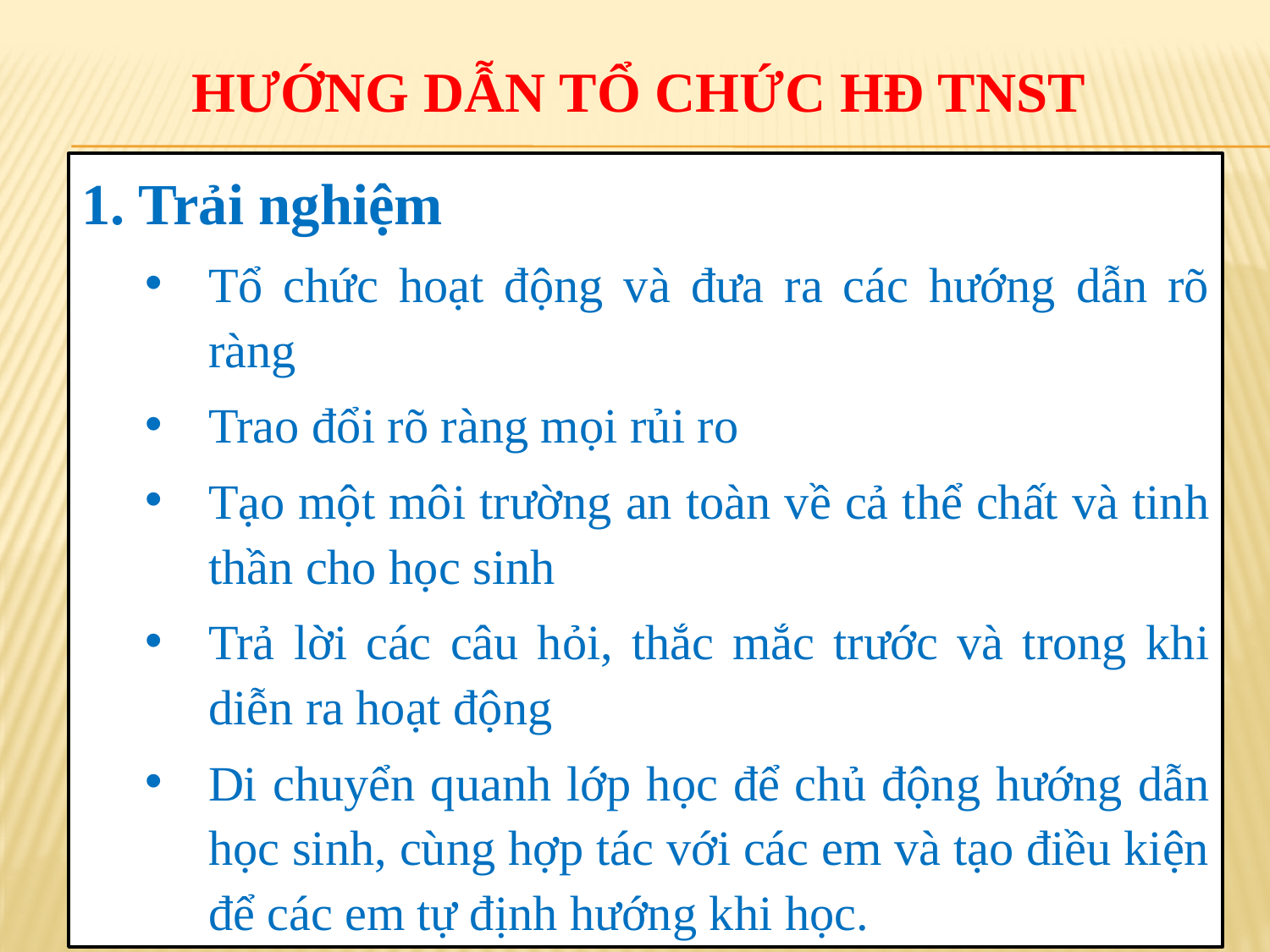

# HƯỚNG DẪN tổ chức hđ TNst
1. Trải nghiệm
Tổ chức hoạt động và đưa ra các hướng dẫn rõ ràng
Trao đổi rõ ràng mọi rủi ro
Tạo một môi trường an toàn về cả thể chất và tinh thần cho học sinh
Trả lời các câu hỏi, thắc mắc trước và trong khi diễn ra hoạt động
Di chuyển quanh lớp học để chủ động hướng dẫn học sinh, cùng hợp tác với các em và tạo điều kiện để các em tự định hướng khi học.